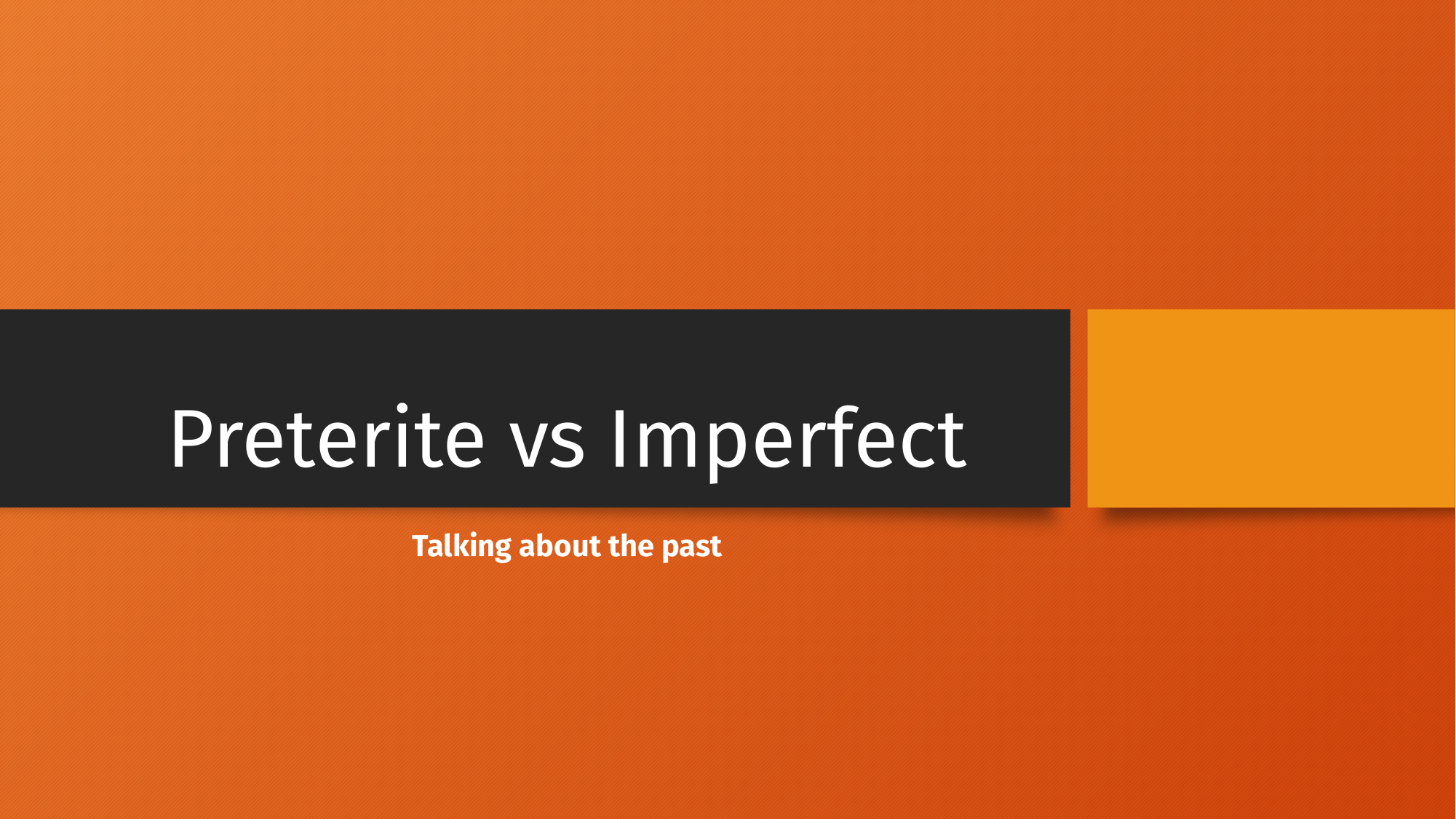

# Preterite vs Imperfect
Talking about the past